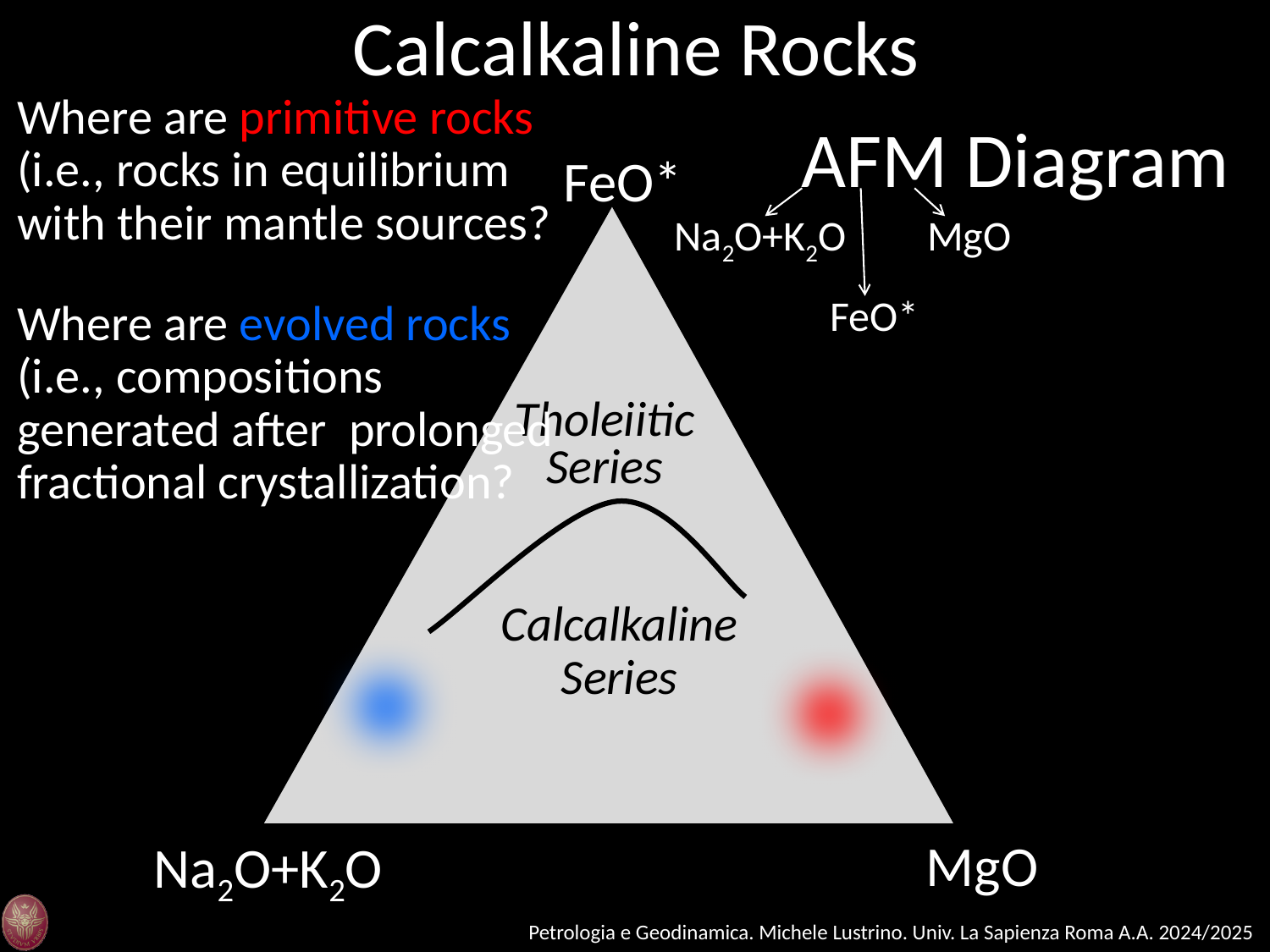

Calcalkaline Rocks
Where are primitive rocks (i.e., rocks in equilibrium with their mantle sources?
AFM Diagram
FeO*

MgO
Na2O+K2O
Na2O+K2O
MgO
FeO*
Where are evolved rocks (i.e., compositions generated after  prolonged fractional crystallization?
Tholeiitic Series

Calcalkaline Series